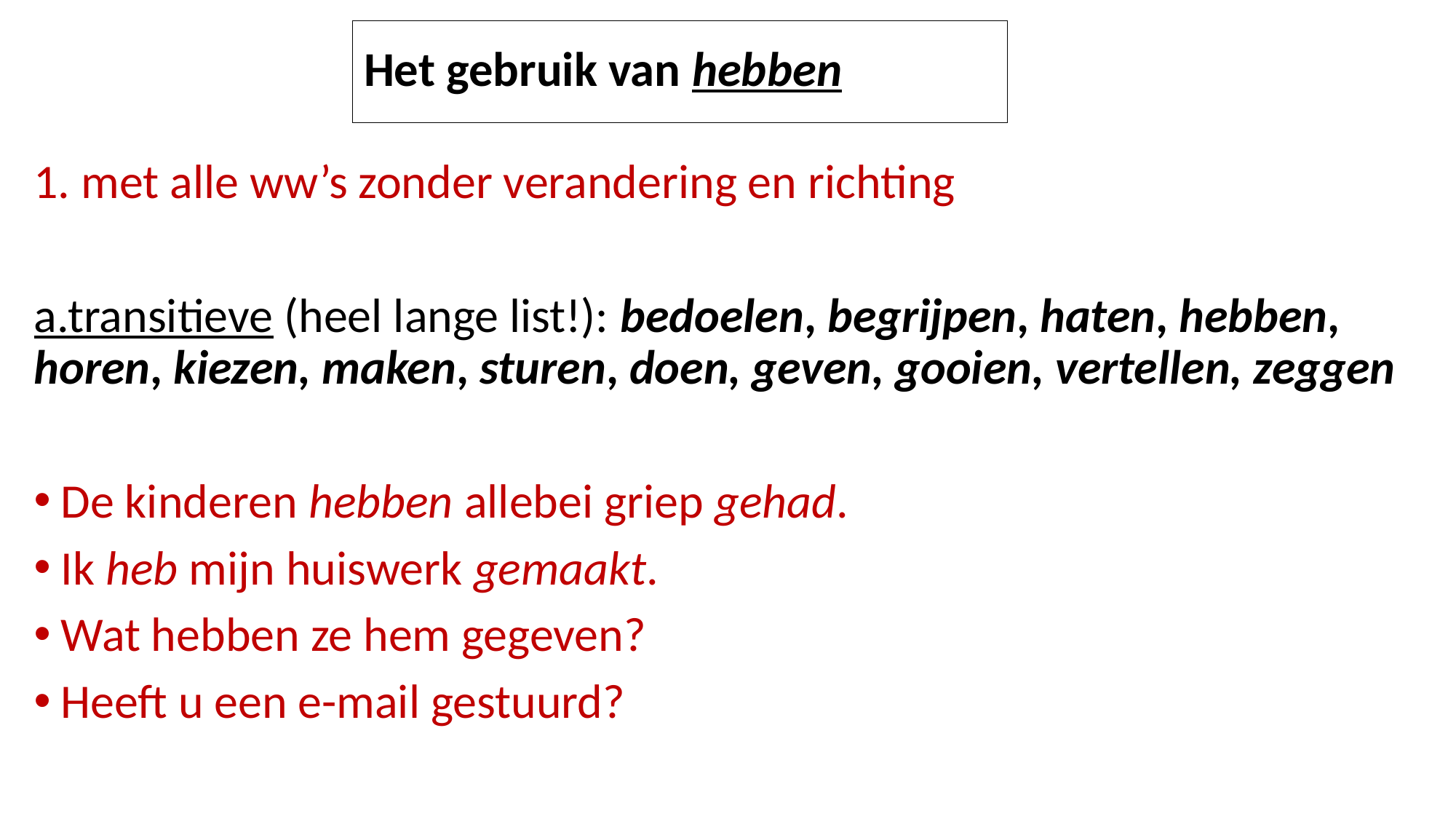

Het gebruik van hebben
1. met alle ww’s zonder verandering en richting

a.transitieve (heel lange list!): bedoelen, begrijpen, haten, hebben, horen, kiezen, maken, sturen, doen, geven, gooien, vertellen, zeggen

De kinderen hebben allebei griep gehad.
Ik heb mijn huiswerk gemaakt.
Wat hebben ze hem gegeven?
Heeft u een e-mail gestuurd?